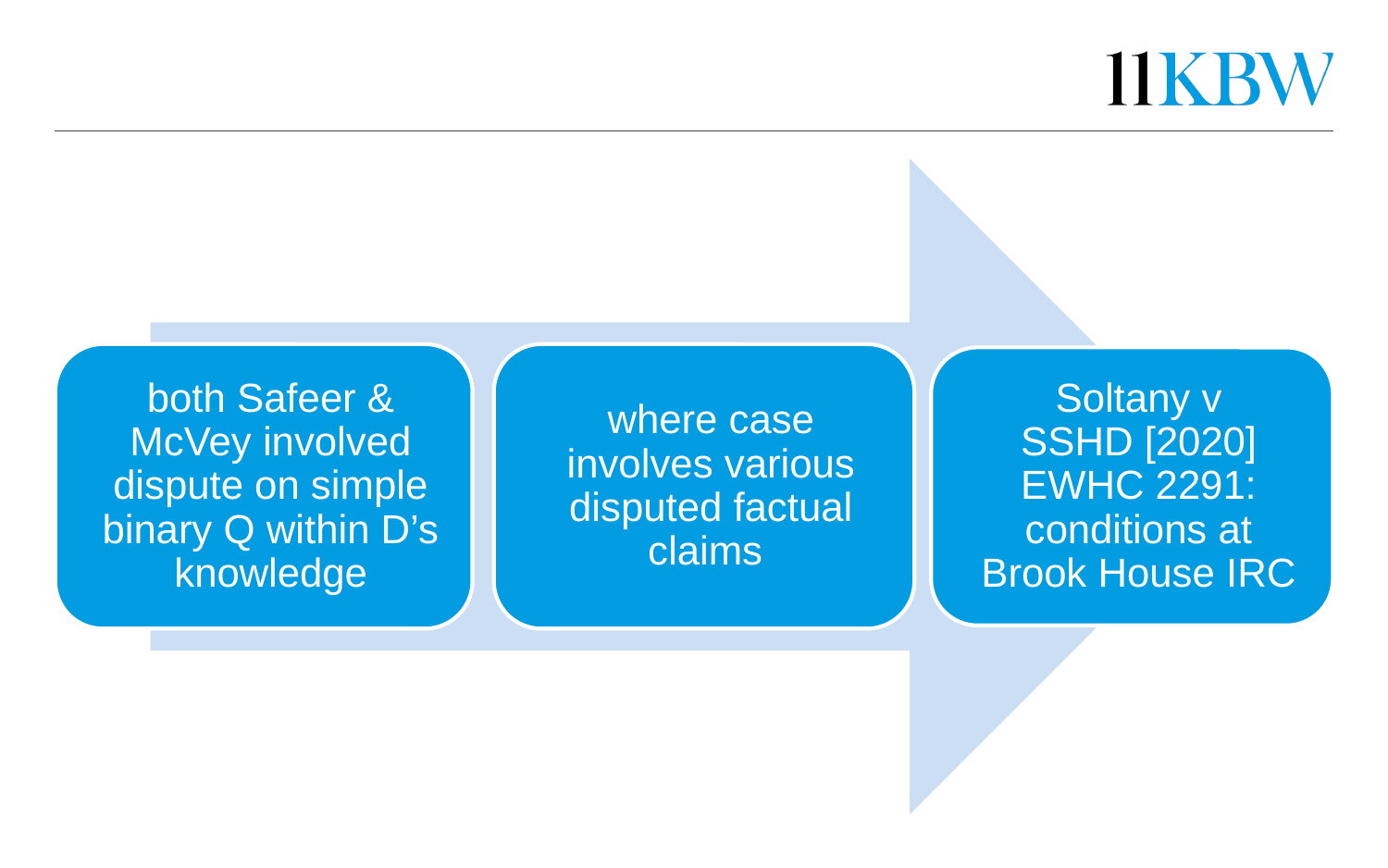

#
both Safeer & McVey involved dispute on simple binary Q within D’s knowledge
where case involves various disputed factual claims
Soltany v SSHD [2020] EWHC 2291: conditions at Brook House IRC